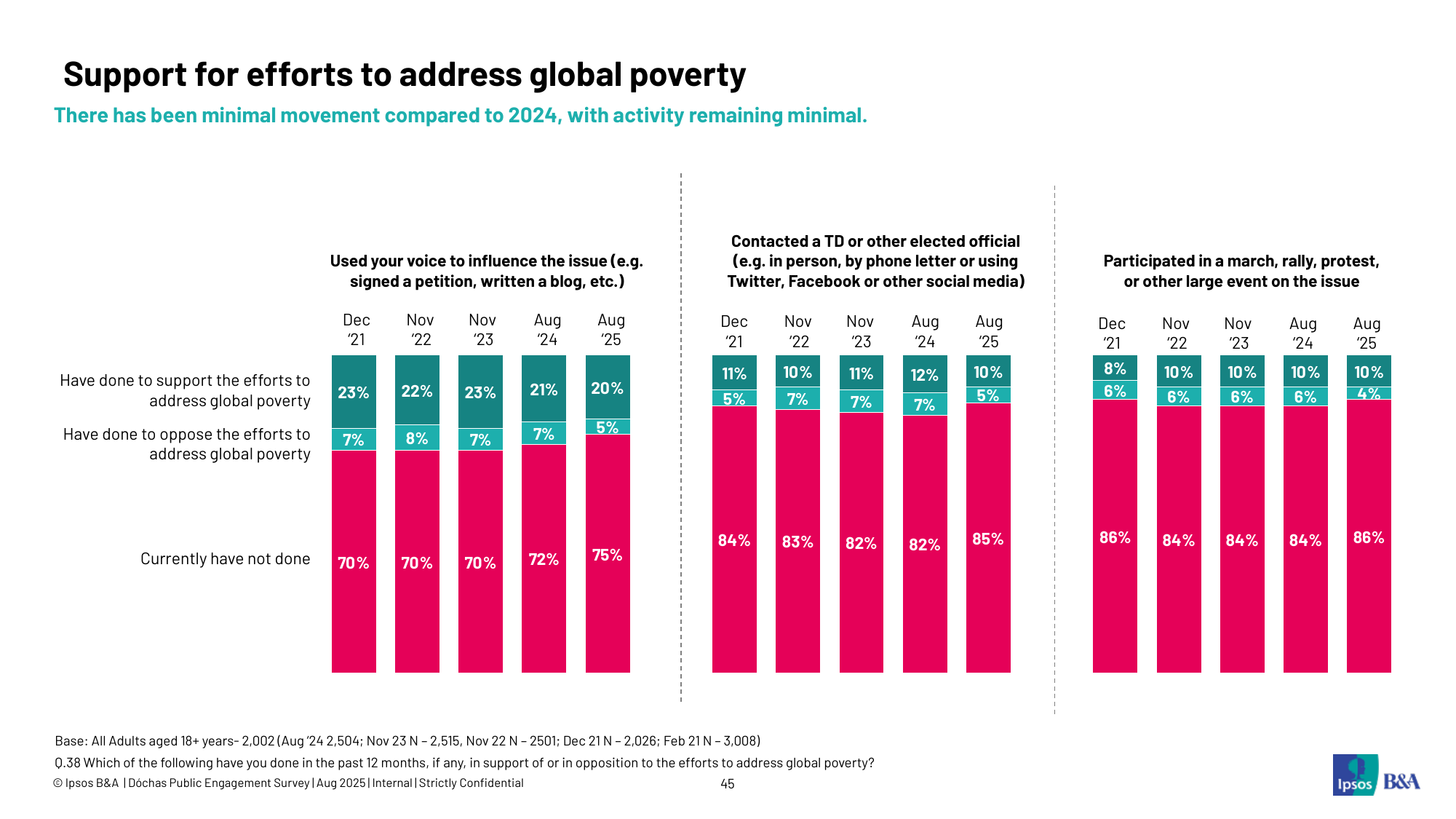

# Support for efforts to address global poverty

There has been minimal movement compared to 2024, with activity remaining minimal.
| Used your voice to influence the issue (e.g. signed a petition, written a blog, etc.) |  | Contacted a TD or other elected official (e.g. in person, by phone letter or using Twitter, Facebook or other social media) |  | Participated in a march, rally, protest, or other large event on the issue |
| --- | --- | --- | --- | --- |
| Dec ‘21 | Nov ‘22 | Nov ‘23 | Aug ‘24 | Aug ‘25 |
| --- | --- | --- | --- | --- |
| Dec ‘21 | Nov ‘22 | Nov ‘23 | Aug ‘24 | Aug ‘25 |
| --- | --- | --- | --- | --- |
| Dec ‘21 | Nov ‘22 | Nov ‘23 | Aug ‘24 | Aug ‘25 |
| --- | --- | --- | --- | --- |

### Chart

| Category | Have done to support the efforts to address global poverty | Have done to oppose the efforts to address global poverty | Currently have not not done |
|---|---|---|---|
| Used your voice to influence the issue (e.g. signed a petition, written a blog, etc.) | 23.0 | 7.0 | 70.0 |
|  | 22.0 | 8.0 | 70.0 |
|  | 23.0 | 7.0 | 70.0 |
|  | 21.0 | 7.0 | 72.0 |
|  | 20.0 | 5.0 | 75.0 |
|  | None | None | None |
| Contacted a TD or other elected official (e.g. in person, by phone letter or using Twitter, Facebook or other social media) | 11.0 | 5.0 | 84.0 |
|  | 10.0 | 7.0 | 83.0 |
|  | 11.0 | 7.0 | 82.0 |
|  | 12.0 | 7.0 | 82.0 |
|  | 10.0 | 5.0 | 85.0 |
|  | None | None | None |
| Participated in a march, rally, protest, or other large event on the issue | 8.0 | 6.0 | 86.0 |
| Have done to support the efforts to address global poverty |
| --- |
| Have done to oppose the efforts to address global poverty |
| Currently have not done |
Base: All Adults aged 18+ years- 2,002 (Aug ‘24 2,504; Nov 23 N – 2,515, Nov 22 N – 2501; Dec 21 N – 2,026; Feb 21 N – 3,008)
Q.38 Which of the following have you done in the past 12 months, if any, in support of or in opposition to the efforts to address global poverty?